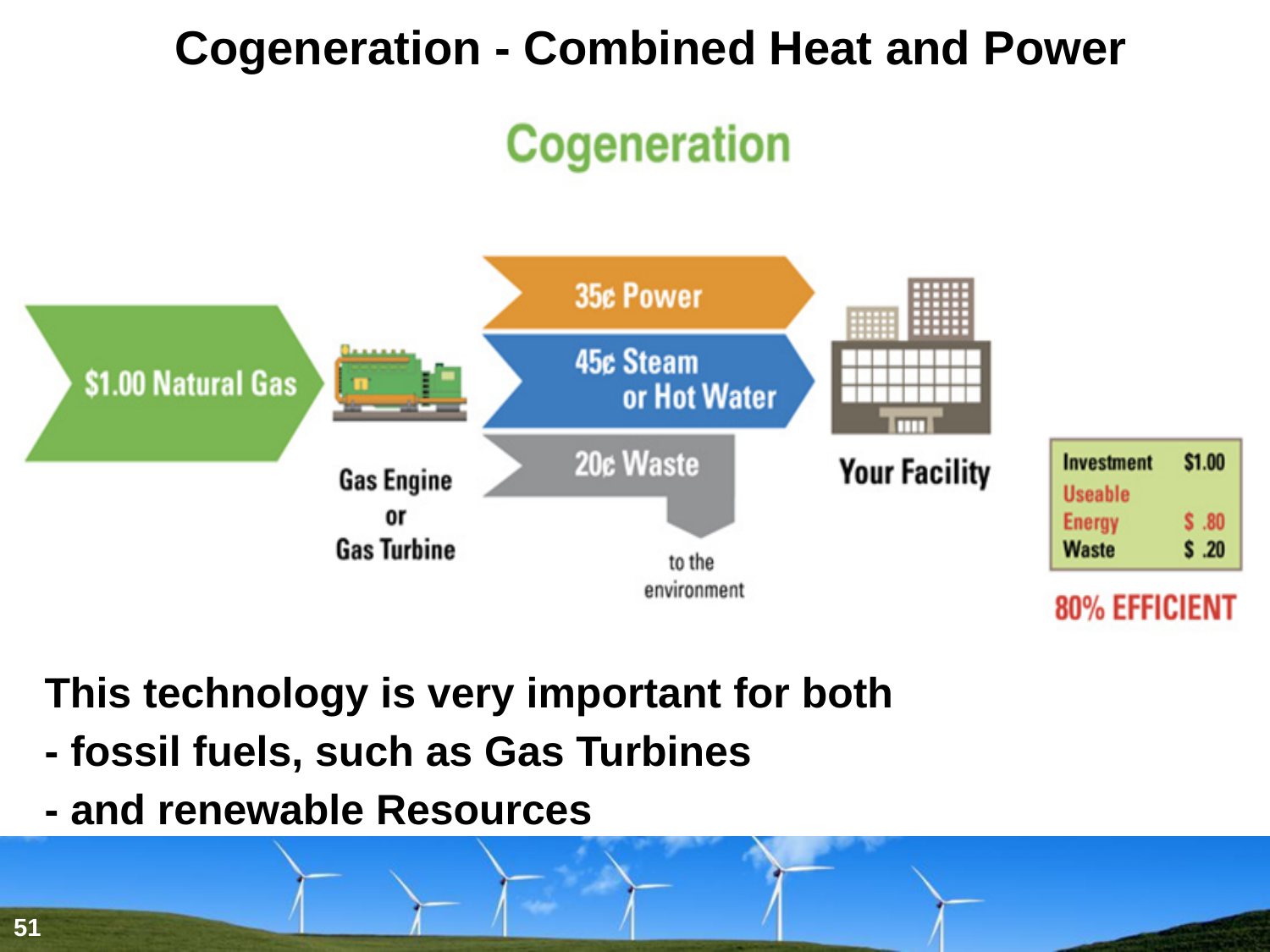

# Cogeneration - Combined Heat and Power

This technology is very important for both
- fossil fuels, such as Gas Turbines
- and renewable Resources

51